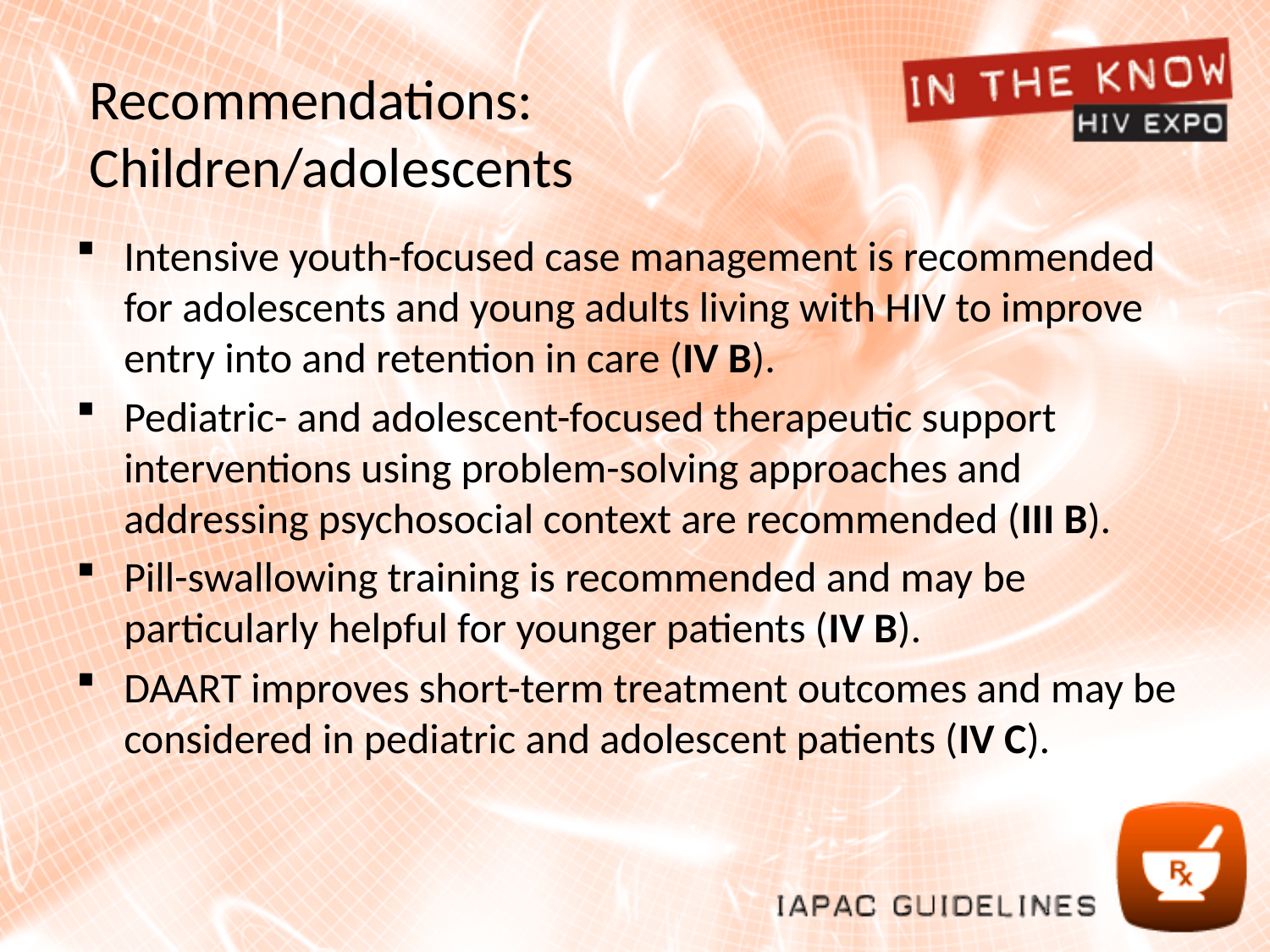

# Recommendations: Children/adolescents
Intensive youth-focused case management is recommended for adolescents and young adults living with HIV to improve entry into and retention in care (IV B).
Pediatric- and adolescent-focused therapeutic support interventions using problem-solving approaches and addressing psychosocial context are recommended (III B).
Pill-swallowing training is recommended and may be particularly helpful for younger patients (IV B).
DAART improves short-term treatment outcomes and may be considered in pediatric and adolescent patients (IV C).